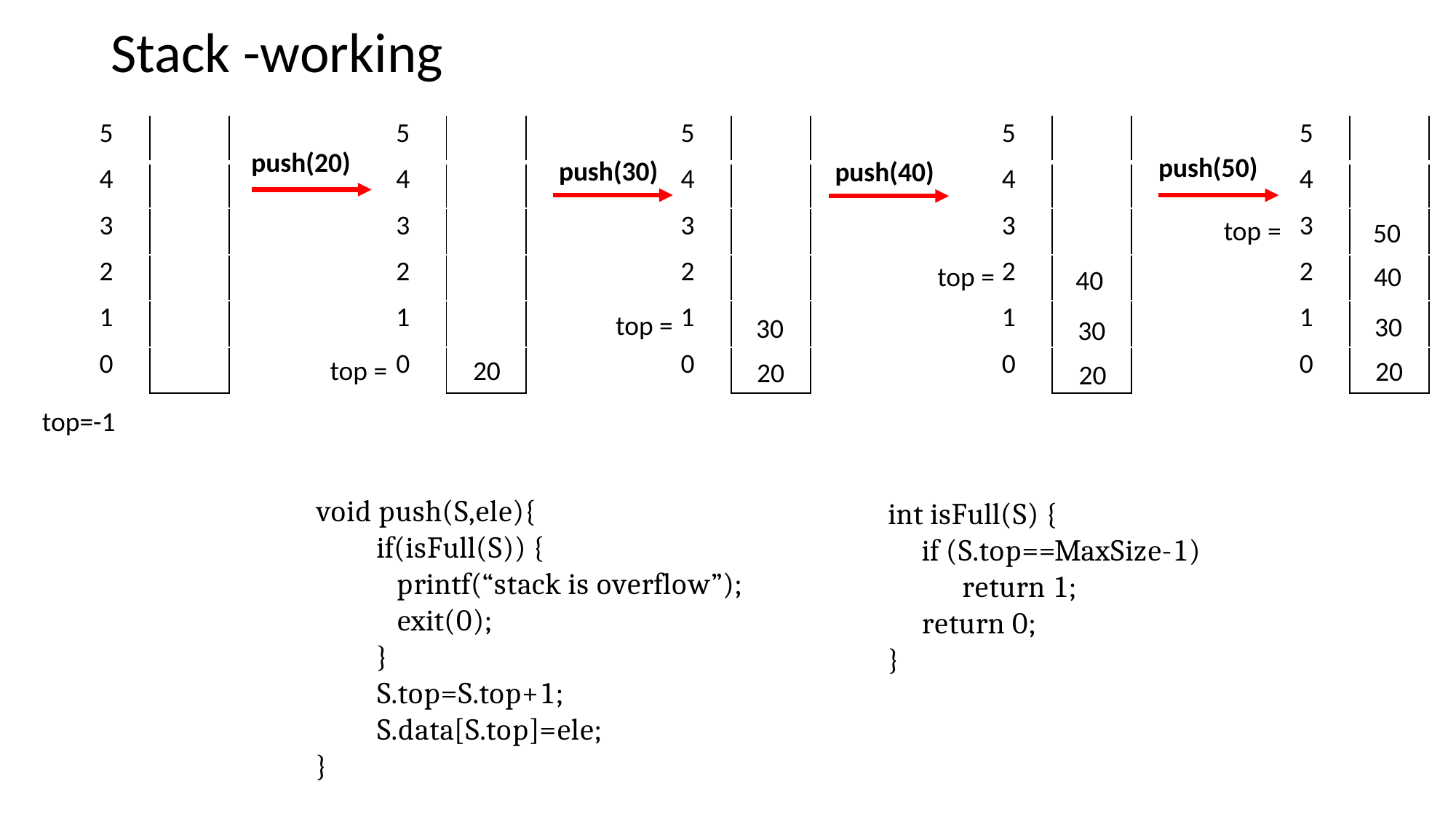

# Stack -working
| 5 |  |
| --- | --- |
| 4 |  |
| 3 |  |
| 2 |  |
| 1 |  |
| 0 |  |
| 5 |  |
| --- | --- |
| 4 |  |
| 3 |  |
| 2 |  |
| 1 |  |
| 0 |  |
| 5 |  |
| --- | --- |
| 4 |  |
| 3 |  |
| 2 |  |
| 1 |  |
| 0 |  |
| 5 |  |
| --- | --- |
| 4 |  |
| 3 |  |
| 2 |  |
| 1 |  |
| 0 |  |
| 5 |  |
| --- | --- |
| 4 |  |
| 3 |  |
| 2 |  |
| 1 |  |
| 0 |  |
push(20)
push(50)
push(30)
push(40)
top =
50
40
top =
40
top =
30
30
30
top =
20
20
20
20
top=-1
void push(S,ele){
         if(isFull(S)) {
            printf(“stack is overflow”);
            exit(0);
         }
         S.top=S.top+1;
         S.data[S.top]=ele;
}
int isFull(S) {
     if (S.top==MaxSize-1)
           return 1;
     return 0;
}